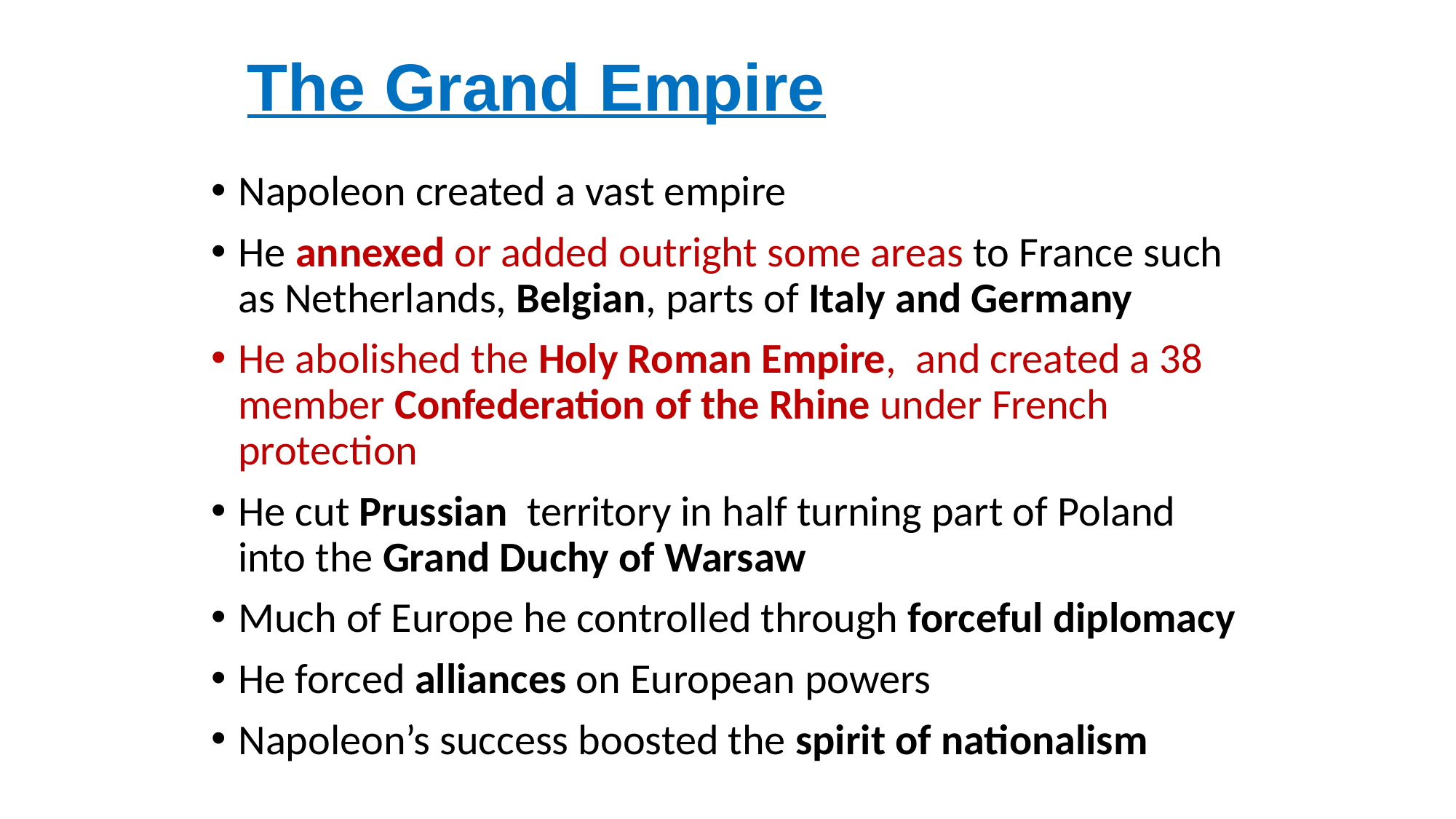

# The Grand Empire
Napoleon created a vast empire
He annexed or added outright some areas to France such as Netherlands, Belgian, parts of Italy and Germany
He abolished the Holy Roman Empire,  and created a 38 member Confederation of the Rhine under French protection
He cut Prussian  territory in half turning part of Poland  into the Grand Duchy of Warsaw
Much of Europe he controlled through forceful diplomacy
He forced alliances on European powers
Napoleon’s success boosted the spirit of nationalism